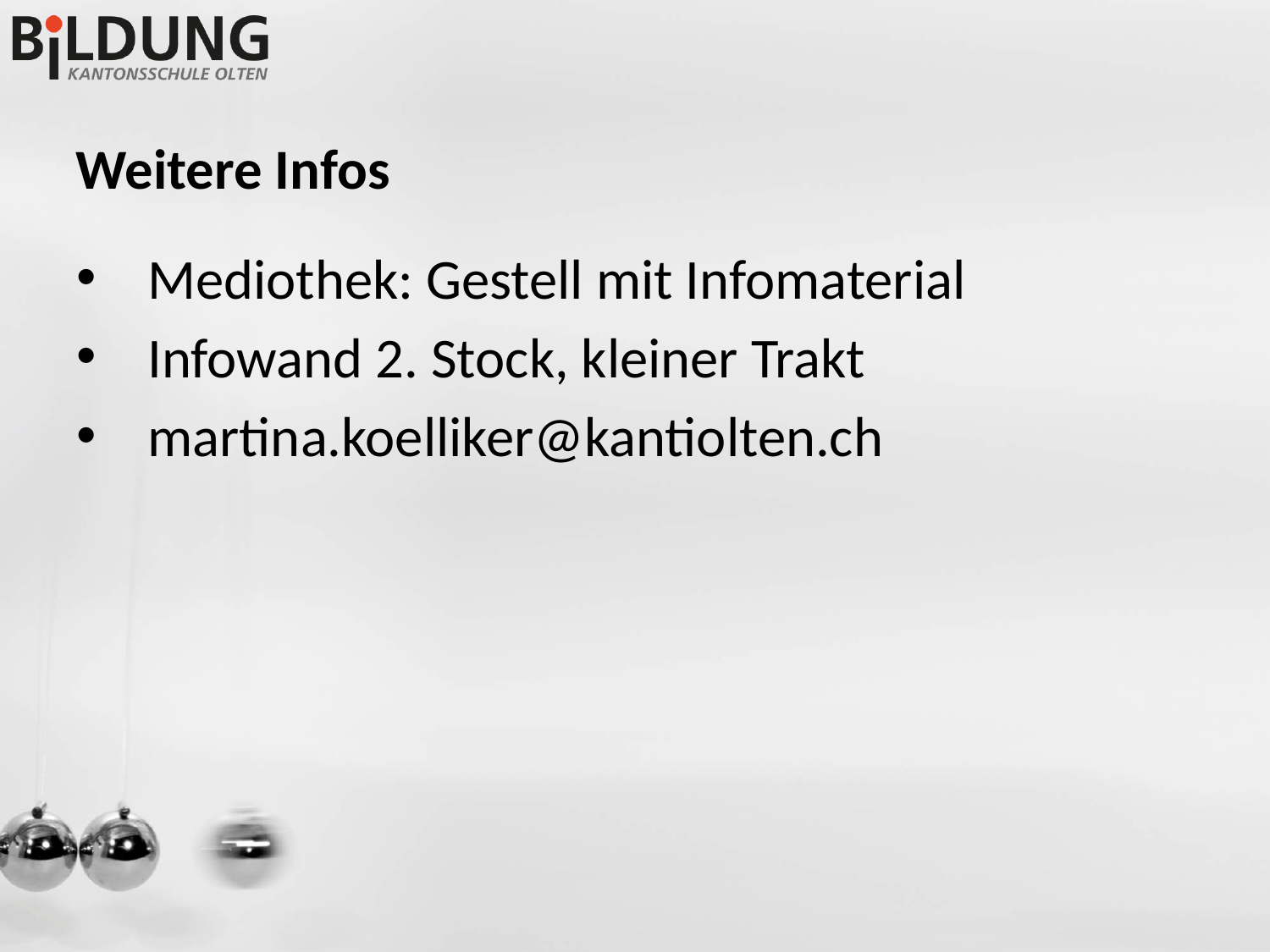

Weitere Infos
Mediothek: Gestell mit Infomaterial
Infowand 2. Stock, kleiner Trakt
martina.koelliker@kantiolten.ch